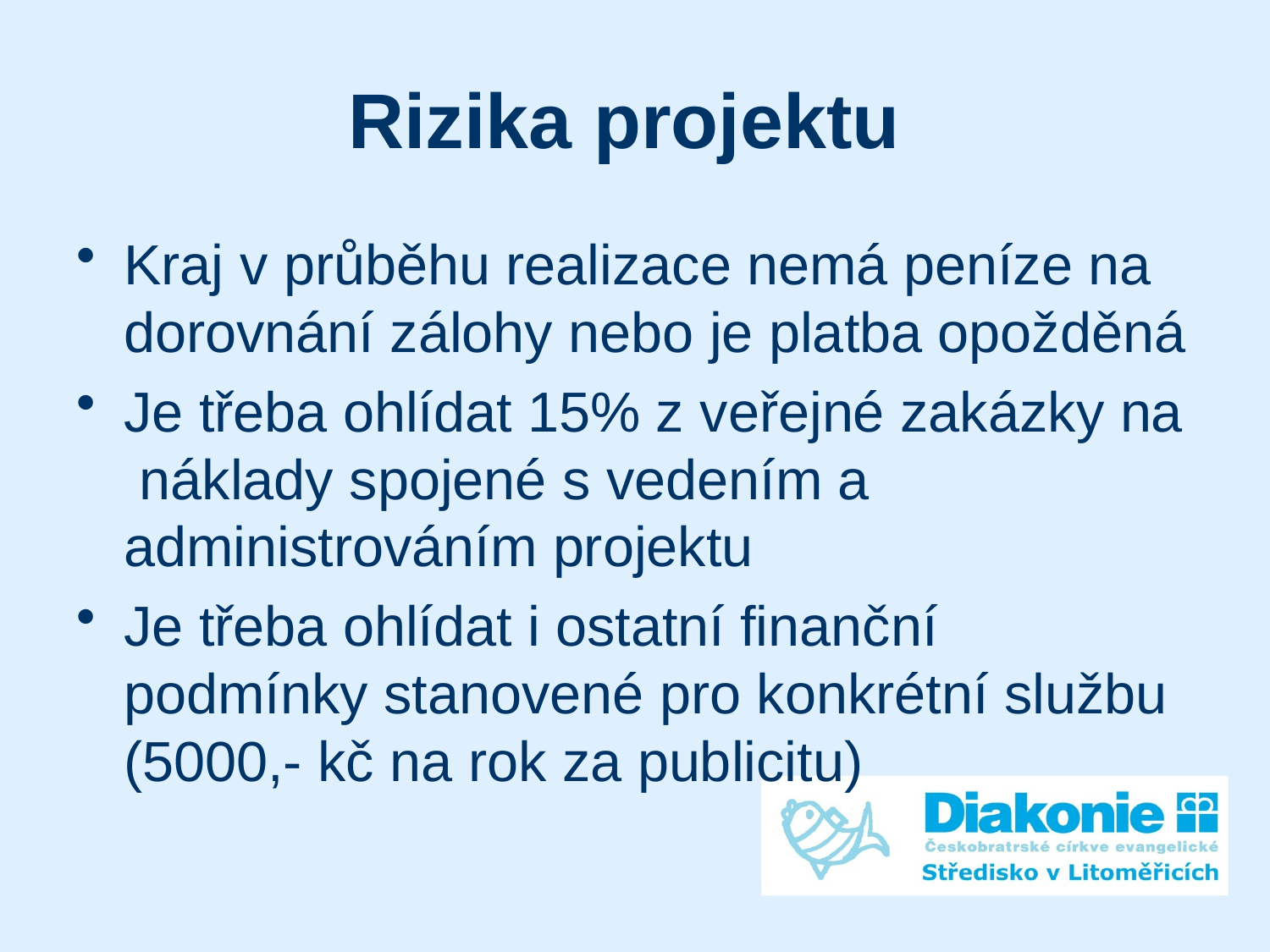

# Rizika projektu
Kraj v průběhu realizace nemá peníze na dorovnání zálohy nebo je platba opožděná
Je třeba ohlídat 15% z veřejné zakázky na  náklady spojené s vedením a administrováním projektu
Je třeba ohlídat i ostatní finanční podmínky stanovené pro konkrétní službu
(5000,- kč na rok za publicitu)